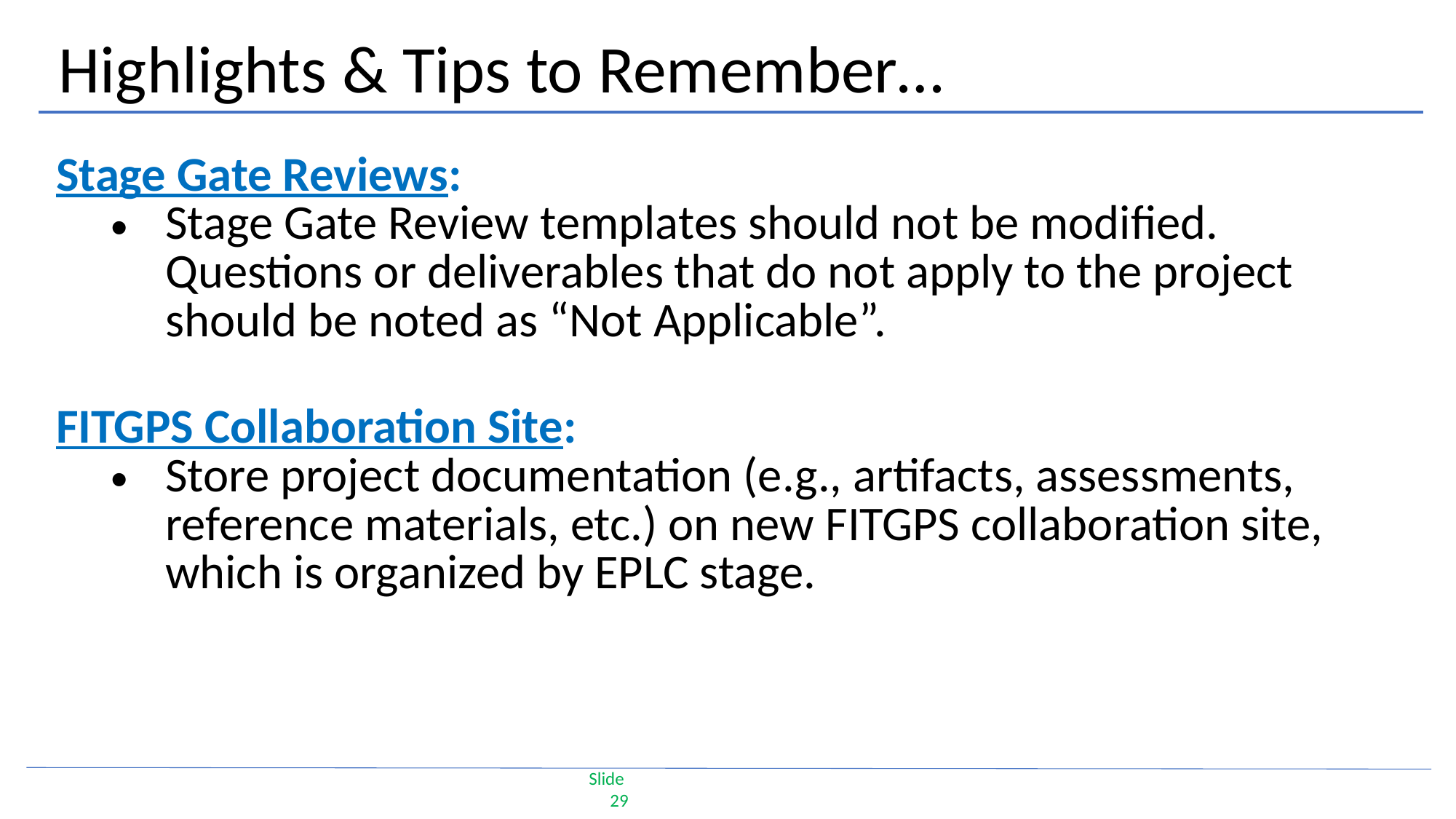

Highlights & Tips to Remember…
| Stage Gate Reviews: Stage Gate Review templates should not be modified. Questions or deliverables that do not apply to the project should be noted as “Not Applicable”. FITGPS Collaboration Site: Store project documentation (e.g., artifacts, assessments, reference materials, etc.) on new FITGPS collaboration site, which is organized by EPLC stage. |
| --- |
|  |
Slide 29